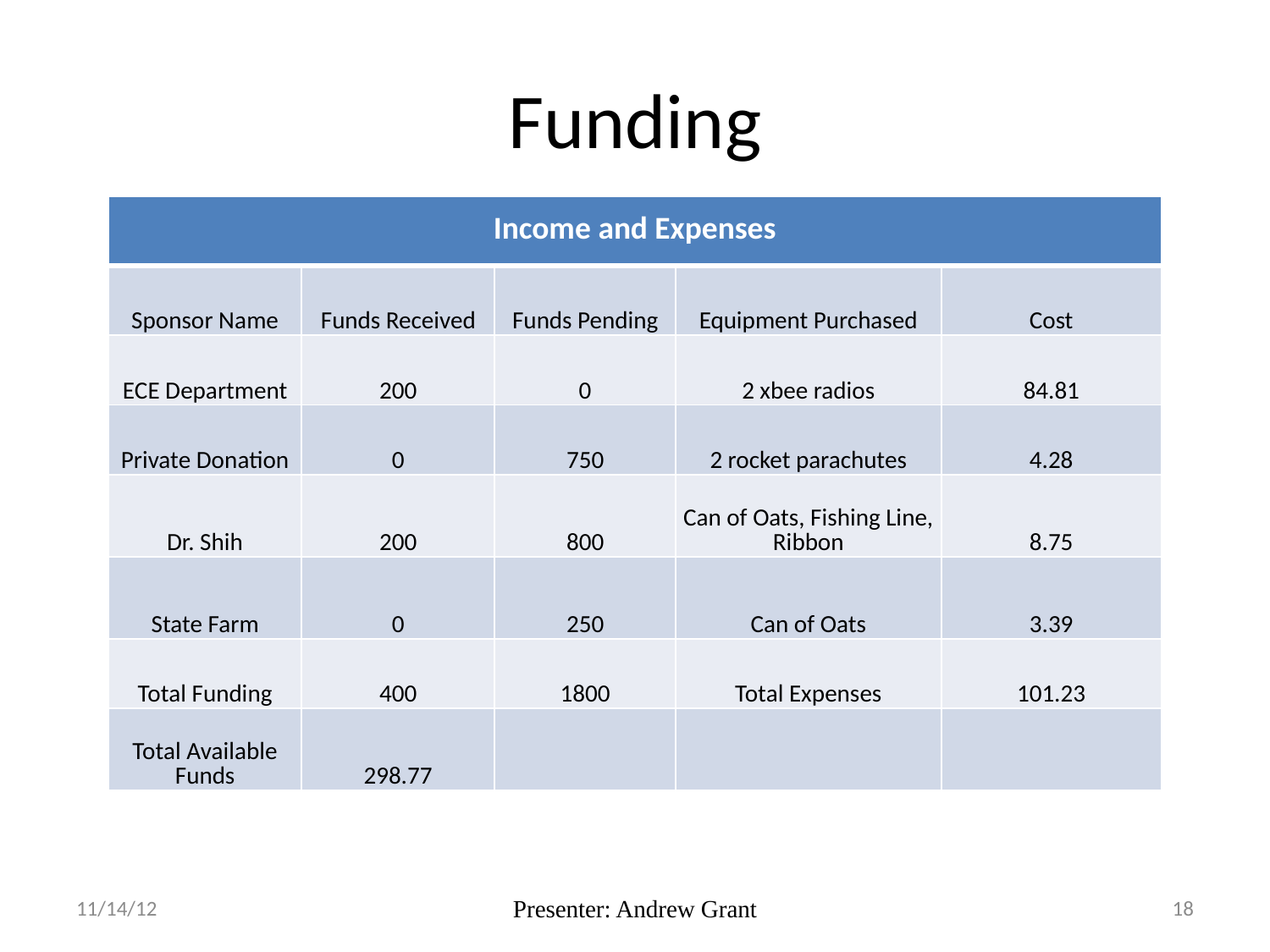

Funding
| Income and Expenses |  |  |  |  |
| --- | --- | --- | --- | --- |
| Sponsor Name | Funds Received | Funds Pending | Equipment Purchased | Cost |
| ECE Department | 200 | 0 | 2 xbee radios | 84.81 |
| Private Donation | 0 | 750 | 2 rocket parachutes | 4.28 |
| Dr. Shih | 200 | 800 | Can of Oats, Fishing Line, Ribbon | 8.75 |
| State Farm | 0 | 250 | Can of Oats | 3.39 |
| Total Funding | 400 | 1800 | Total Expenses | 101.23 |
| Total Available Funds | 298.77 |  |  |  |

11/14/12
Presenter: Andrew Grant
18